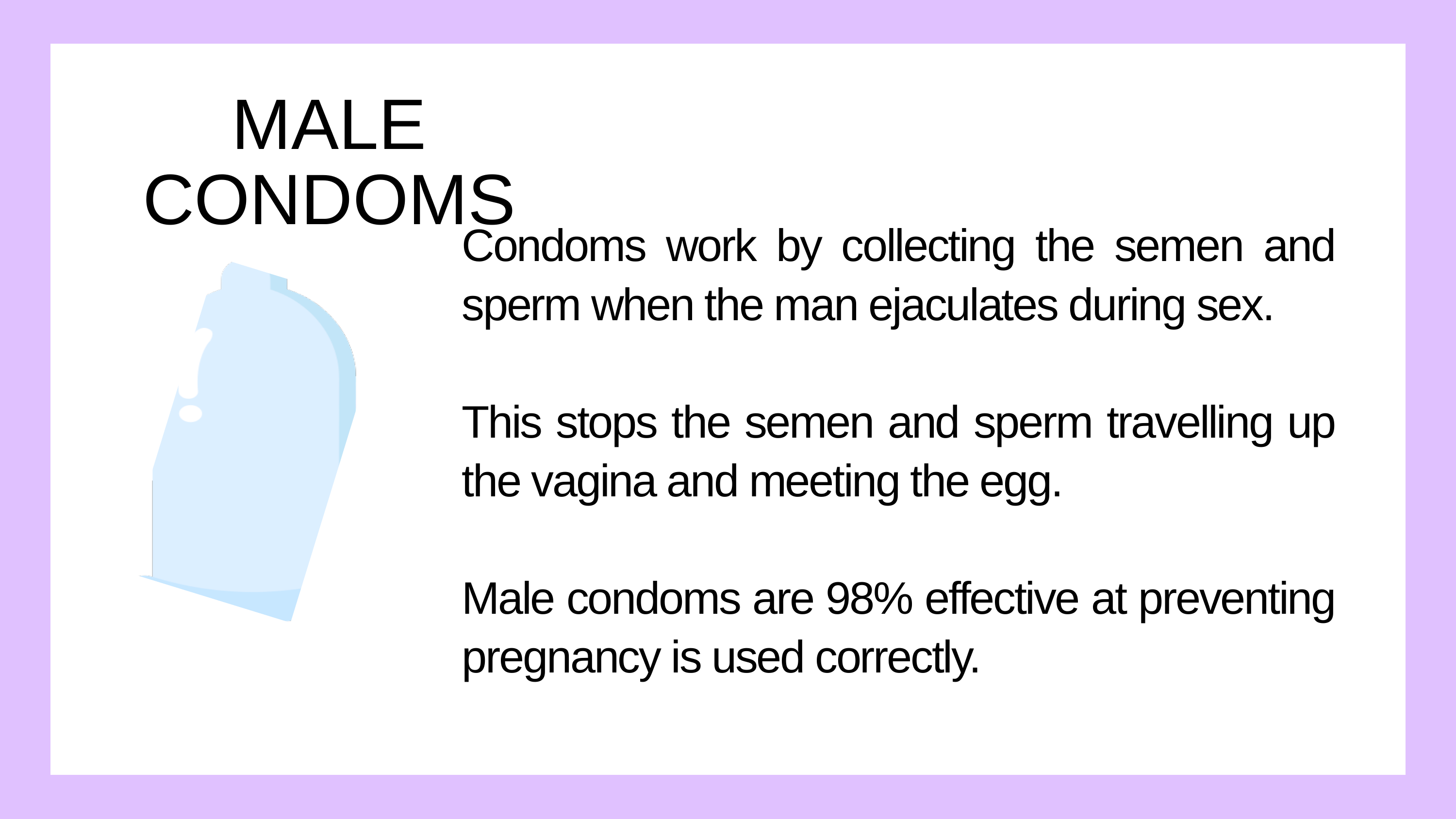

MALE CONDOMS
Condoms work by collecting the semen and sperm when the man ejaculates during sex. ​
​
This stops the semen and sperm travelling up the vagina and meeting the egg.​
​
Male condoms are 98% effective at preventing pregnancy is used correctly.​